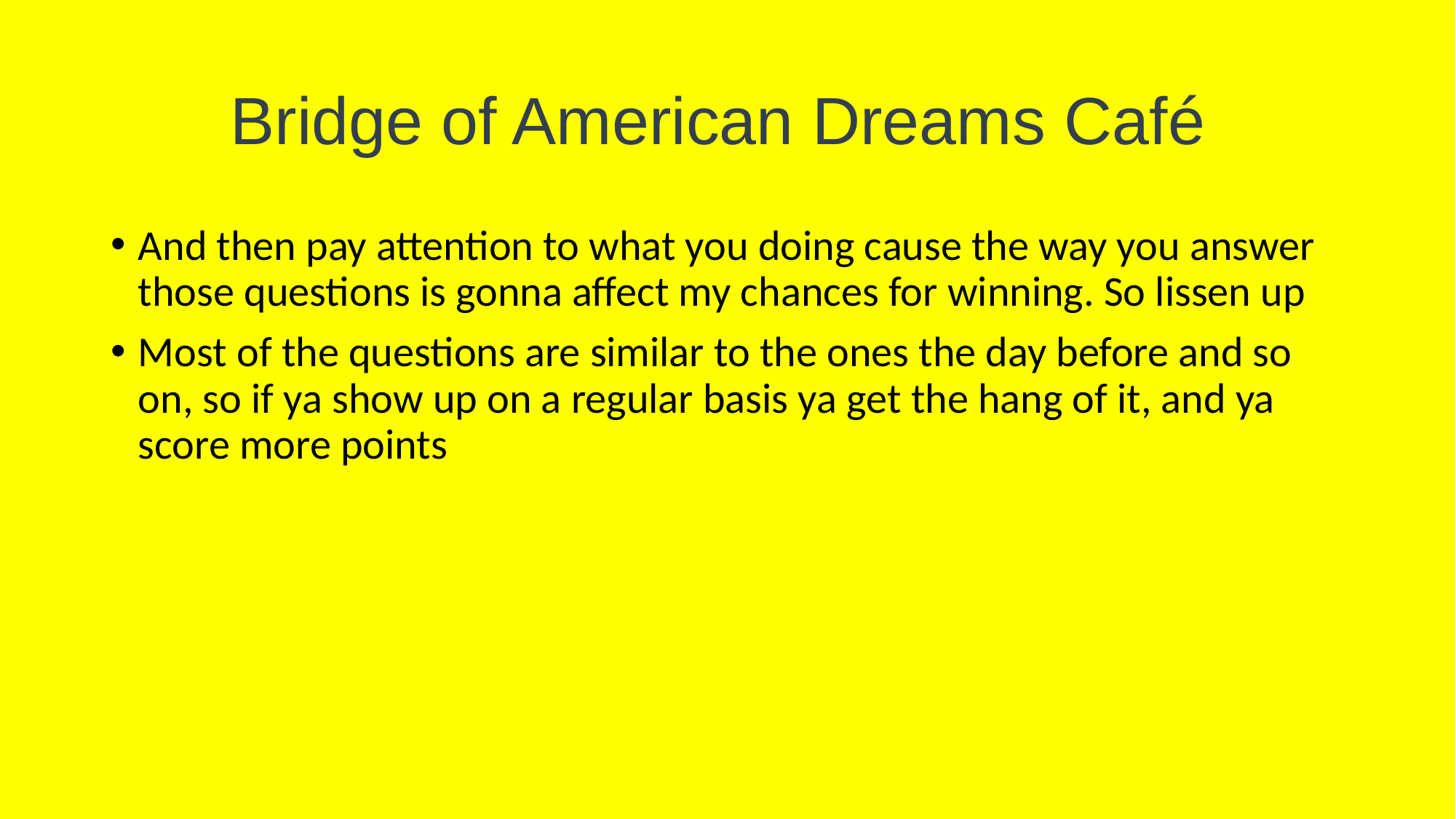

# Bridge of American Dreams Café
And then pay attention to what you doing cause the way you answer those questions is gonna affect my chances for winning. So lissen up
Most of the questions are similar to the ones the day before and so on, so if ya show up on a regular basis ya get the hang of it, and ya score more points